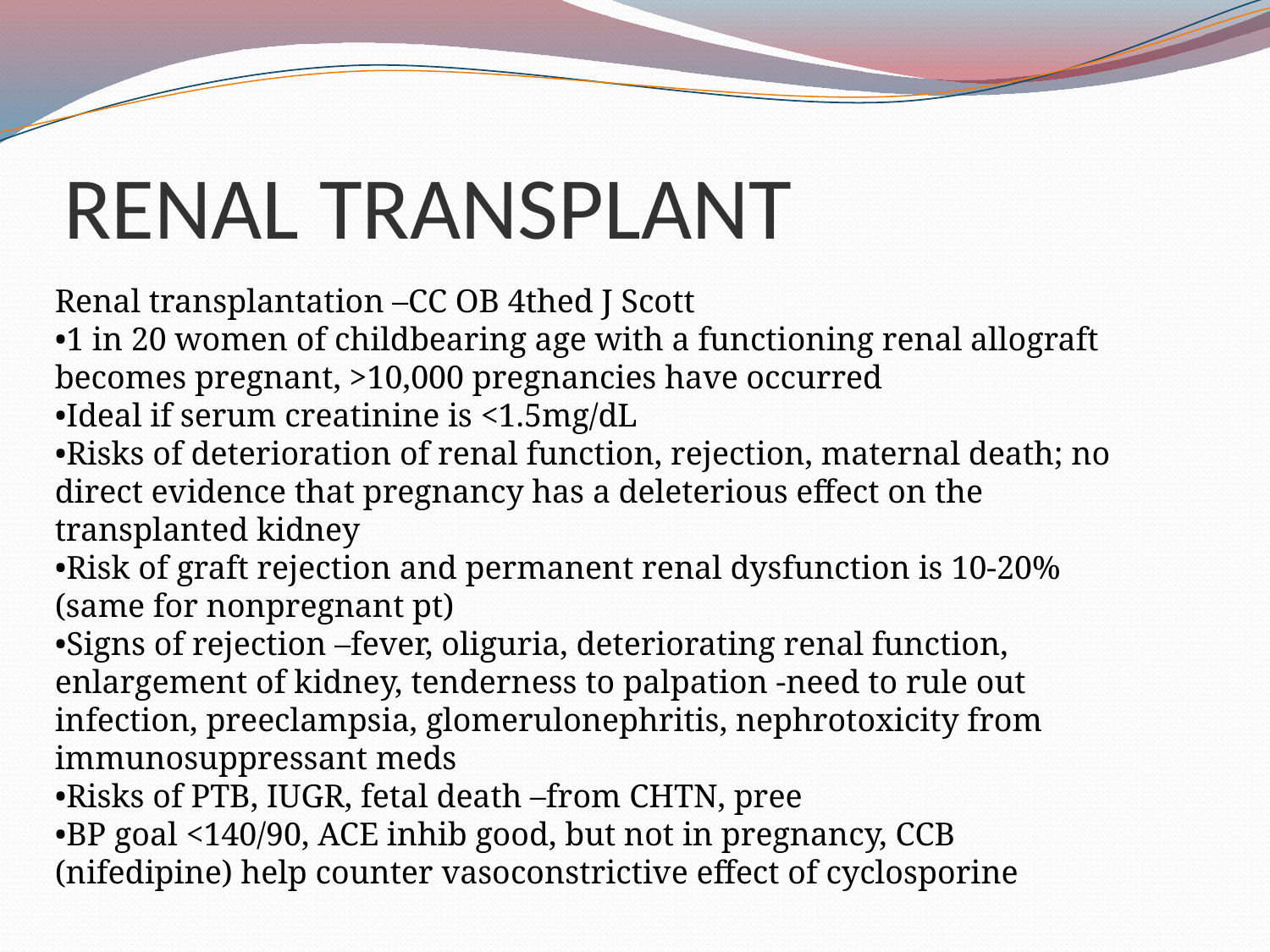

# RENAL TRANSPLANT
Renal transplantation –CC OB 4thed J Scott
•1 in 20 women of childbearing age with a functioning renal allograft becomes pregnant, >10,000 pregnancies have occurred
•Ideal if serum creatinine is <1.5mg/dL
•Risks of deterioration of renal function, rejection, maternal death; no direct evidence that pregnancy has a deleterious effect on the transplanted kidney
•Risk of graft rejection and permanent renal dysfunction is 10-20% (same for nonpregnant pt)
•Signs of rejection –fever, oliguria, deteriorating renal function, enlargement of kidney, tenderness to palpation -need to rule out infection, preeclampsia, glomerulonephritis, nephrotoxicity from immunosuppressant meds
•Risks of PTB, IUGR, fetal death –from CHTN, pree
•BP goal <140/90, ACE inhib good, but not in pregnancy, CCB (nifedipine) help counter vasoconstrictive effect of cyclosporine